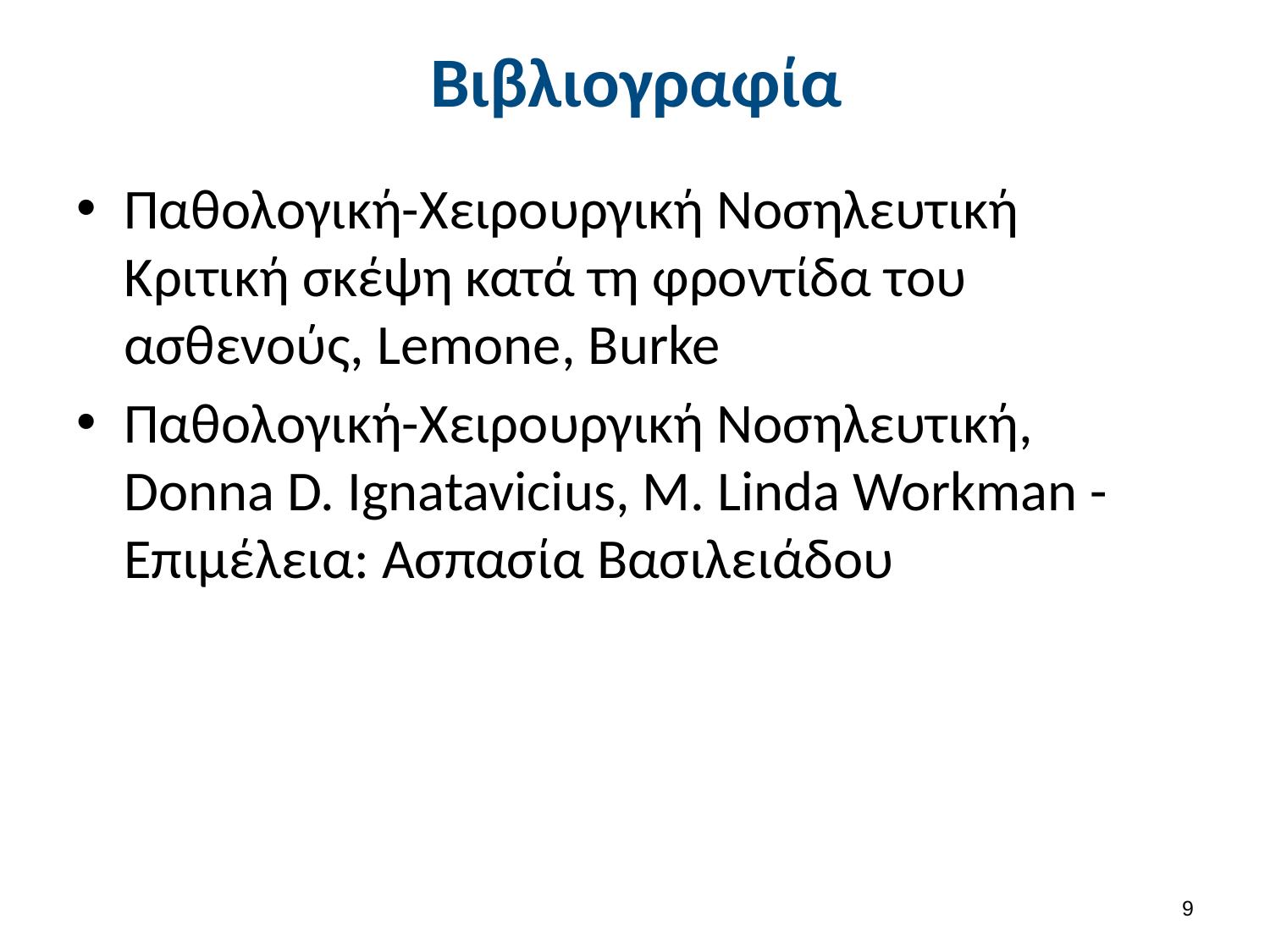

# Βιβλιογραφία
Παθολογική-Χειρουργική Νοσηλευτική Κριτική σκέψη κατά τη φροντίδα του ασθενούς, Lemone, Burke
Παθολογική-Χειρουργική Νοσηλευτική, Donna D. Ignatavicius, M. Linda Workman - Επιμέλεια: Ασπασία Βασιλειάδου
9